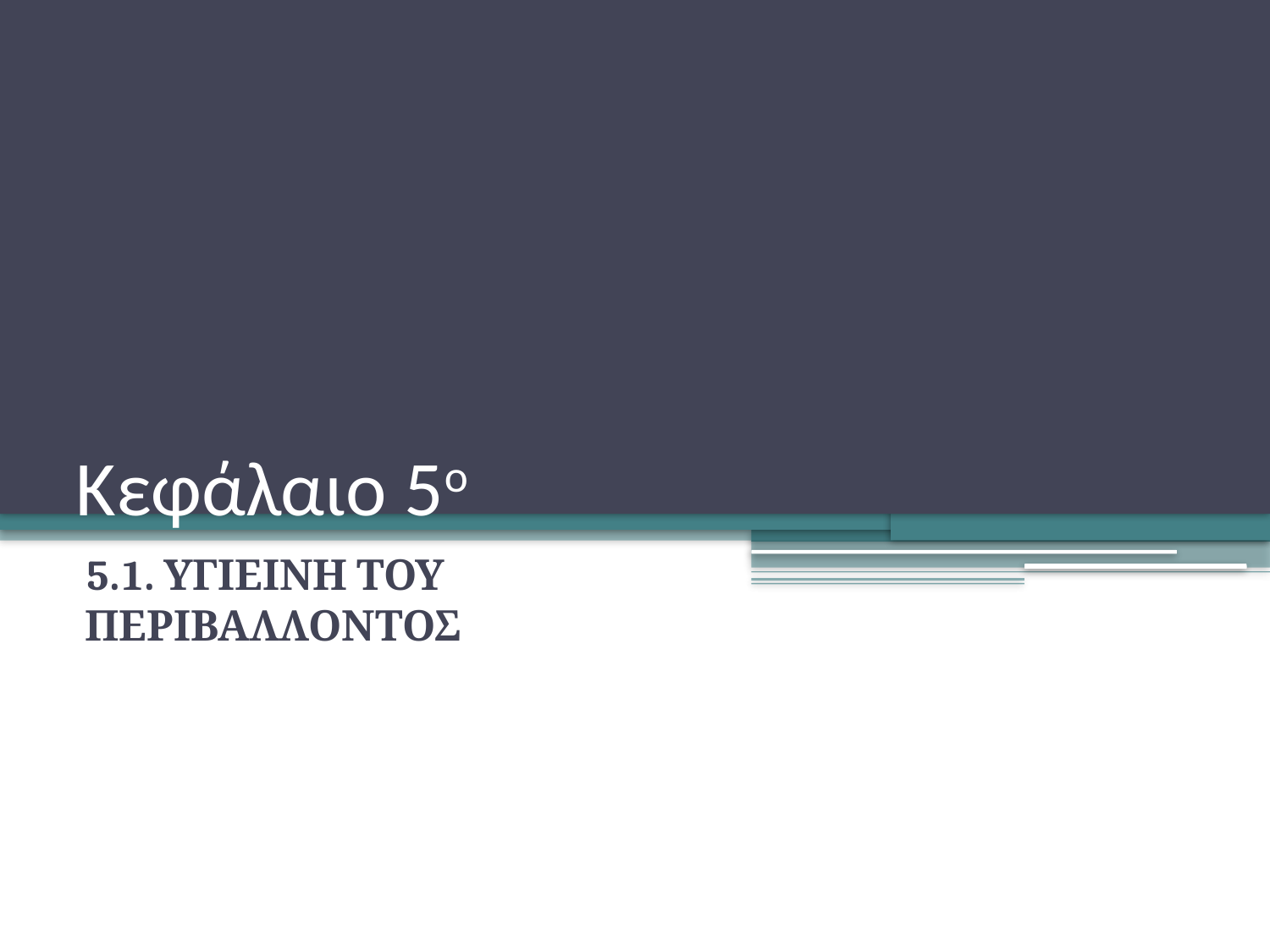

# Κεφάλαιο 5ο
5.1. ΥΓΙΕΙΝΗ ΤΟΥ ΠΕΡΙΒΑΛΛΟΝΤΟΣ